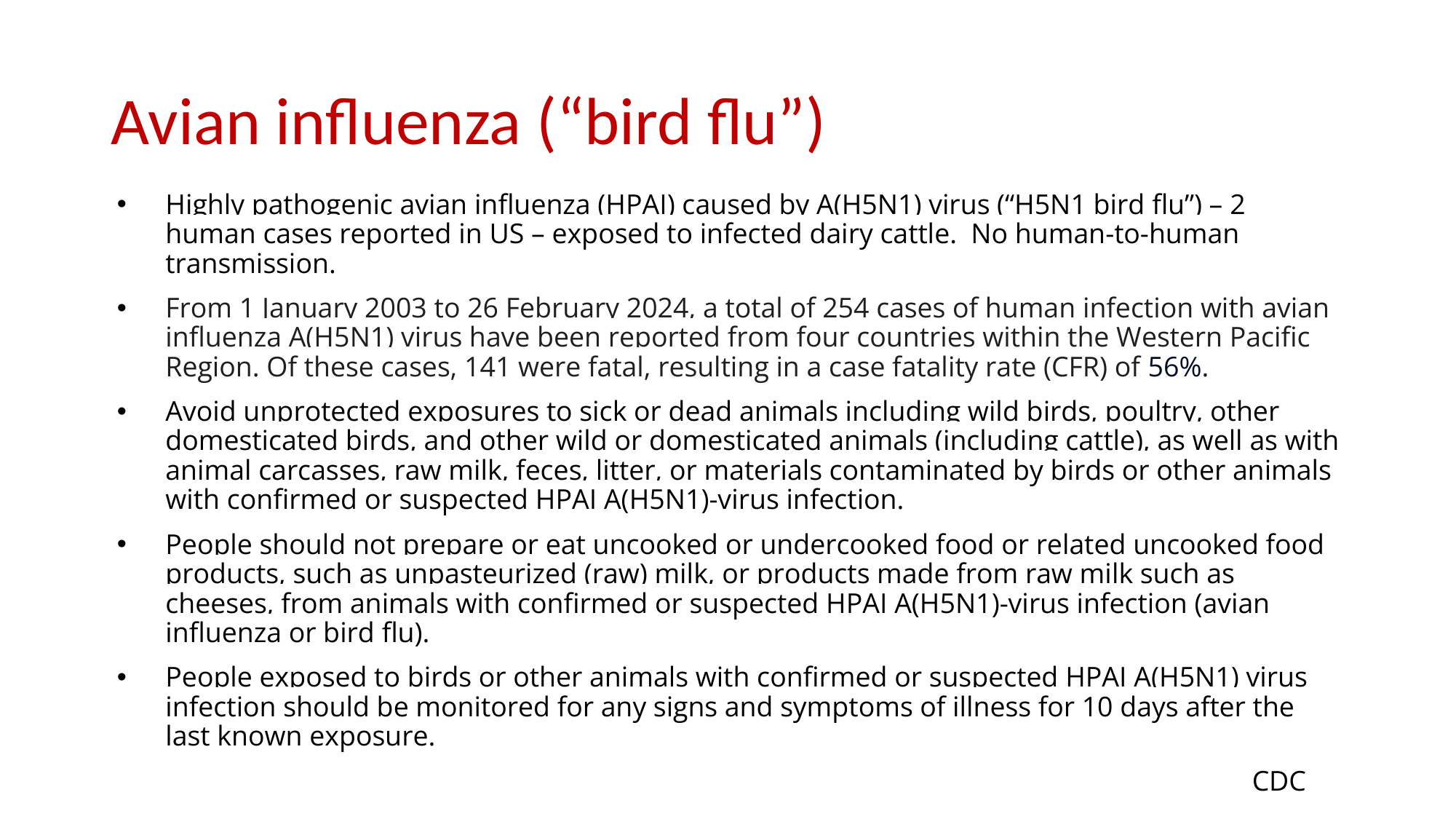

# Avian influenza (“bird flu”)
Highly pathogenic avian influenza (HPAI) caused by A(H5N1) virus (“H5N1 bird flu”) – 2 human cases reported in US – exposed to infected dairy cattle.  No human-to-human transmission.
From 1 January 2003 to 26 February 2024, a total of 254 cases of human infection with avian influenza A(H5N1) virus have been reported from four countries within the Western Pacific Region. Of these cases, 141 were fatal, resulting in a case fatality rate (CFR) of 56%.
Avoid unprotected exposures to sick or dead animals including wild birds, poultry, other domesticated birds, and other wild or domesticated animals (including cattle), as well as with animal carcasses, raw milk, feces, litter, or materials contaminated by birds or other animals with confirmed or suspected HPAI A(H5N1)-virus infection.
People should not prepare or eat uncooked or undercooked food or related uncooked food products, such as unpasteurized (raw) milk, or products made from raw milk such as cheeses, from animals with confirmed or suspected HPAI A(H5N1)-virus infection (avian influenza or bird flu).
People exposed to birds or other animals with confirmed or suspected HPAI A(H5N1) virus infection should be monitored for any signs and symptoms of illness for 10 days after the last known exposure.
                                                                                                                                                                CDC